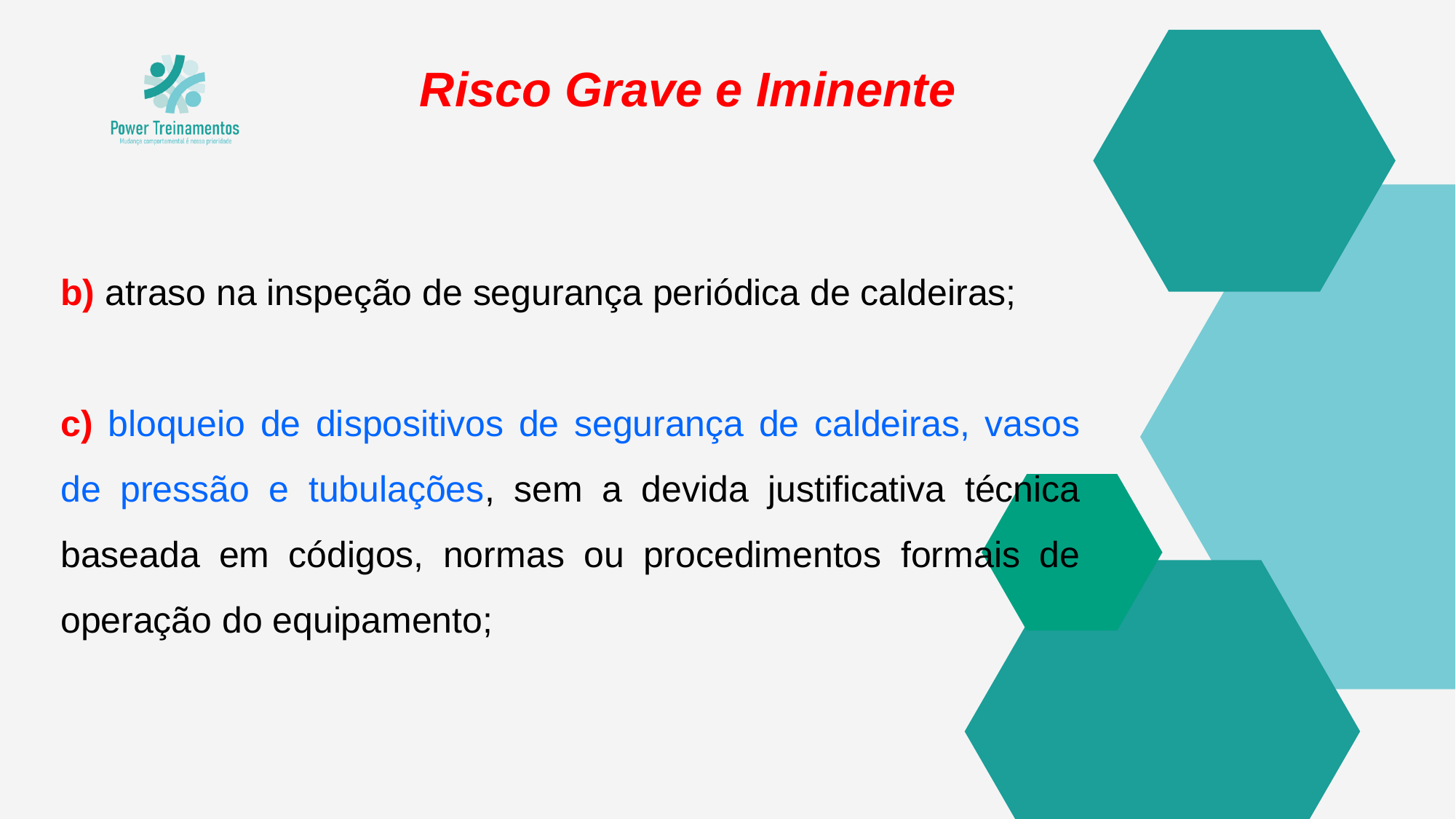

Risco Grave e Iminente
b) atraso na inspeção de segurança periódica de caldeiras;

c) bloqueio de dispositivos de segurança de caldeiras, vasos de pressão e tubulações, sem a devida justificativa técnica baseada em códigos, normas ou procedimentos formais de operação do equipamento;